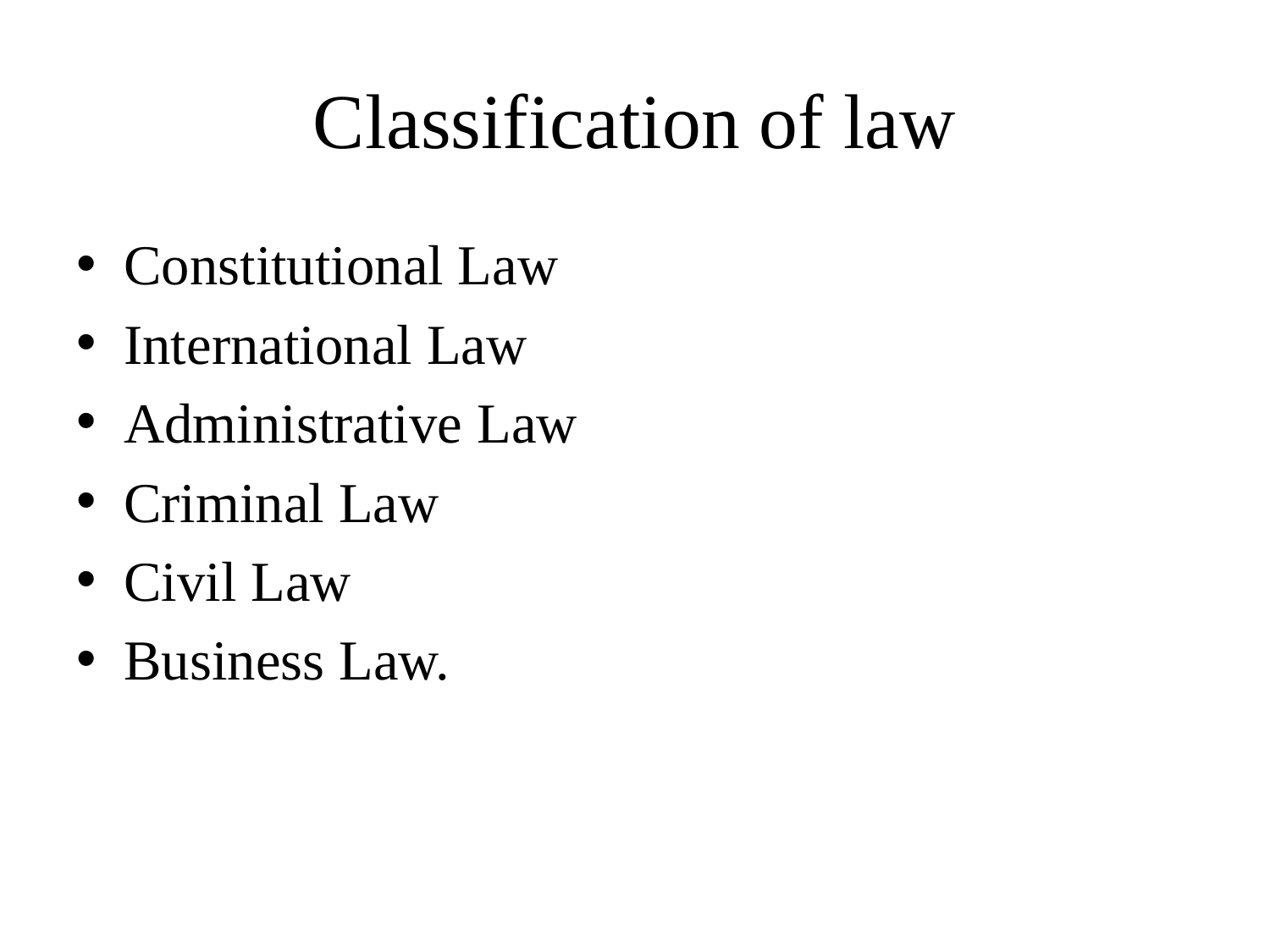

# Classification of law
Constitutional Law
International Law
Administrative Law
Criminal Law
Civil Law
Business Law.